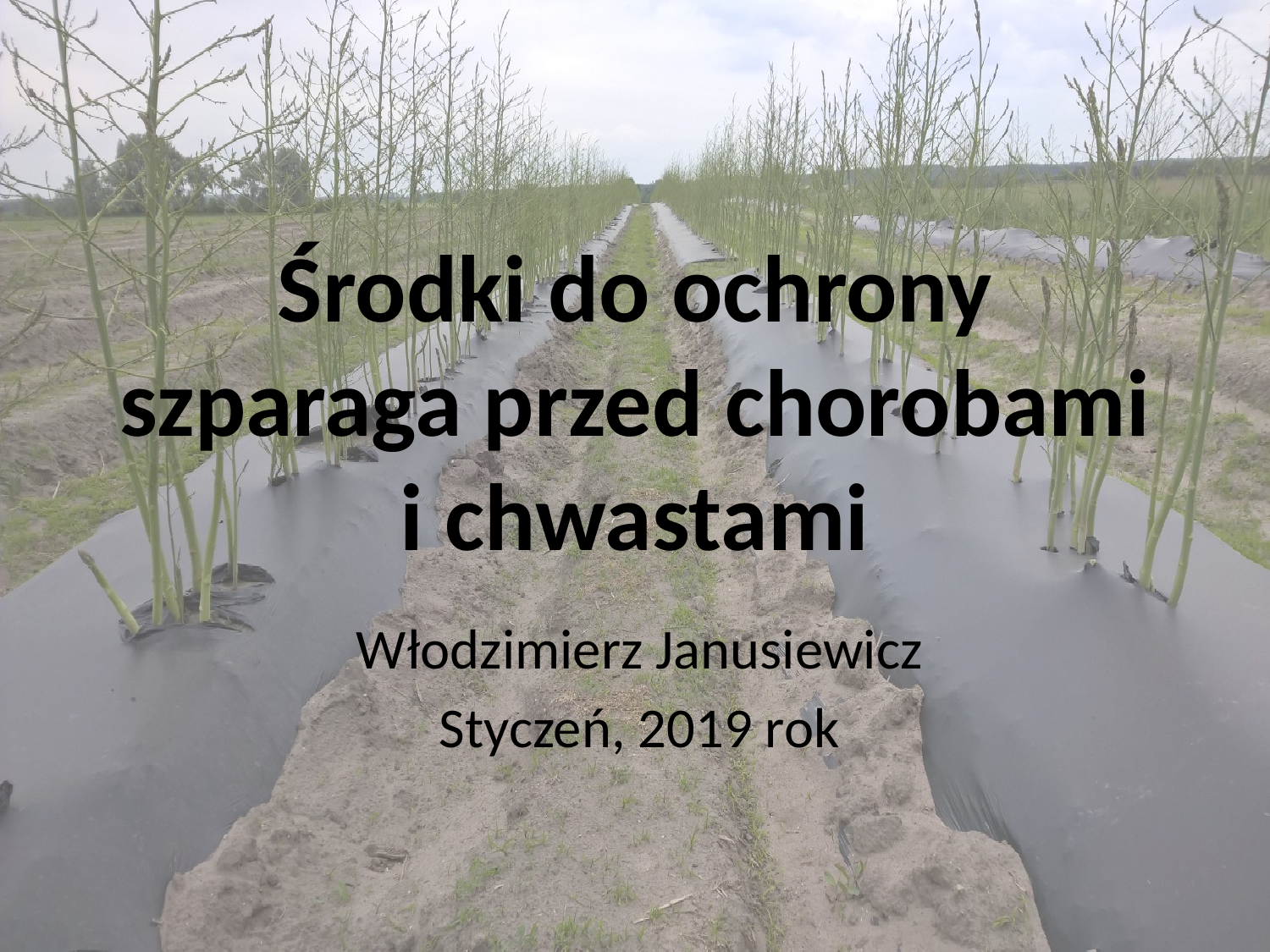

# Środki do ochrony szparaga przed chorobami i chwastami
Włodzimierz Janusiewicz
Styczeń, 2019 rok